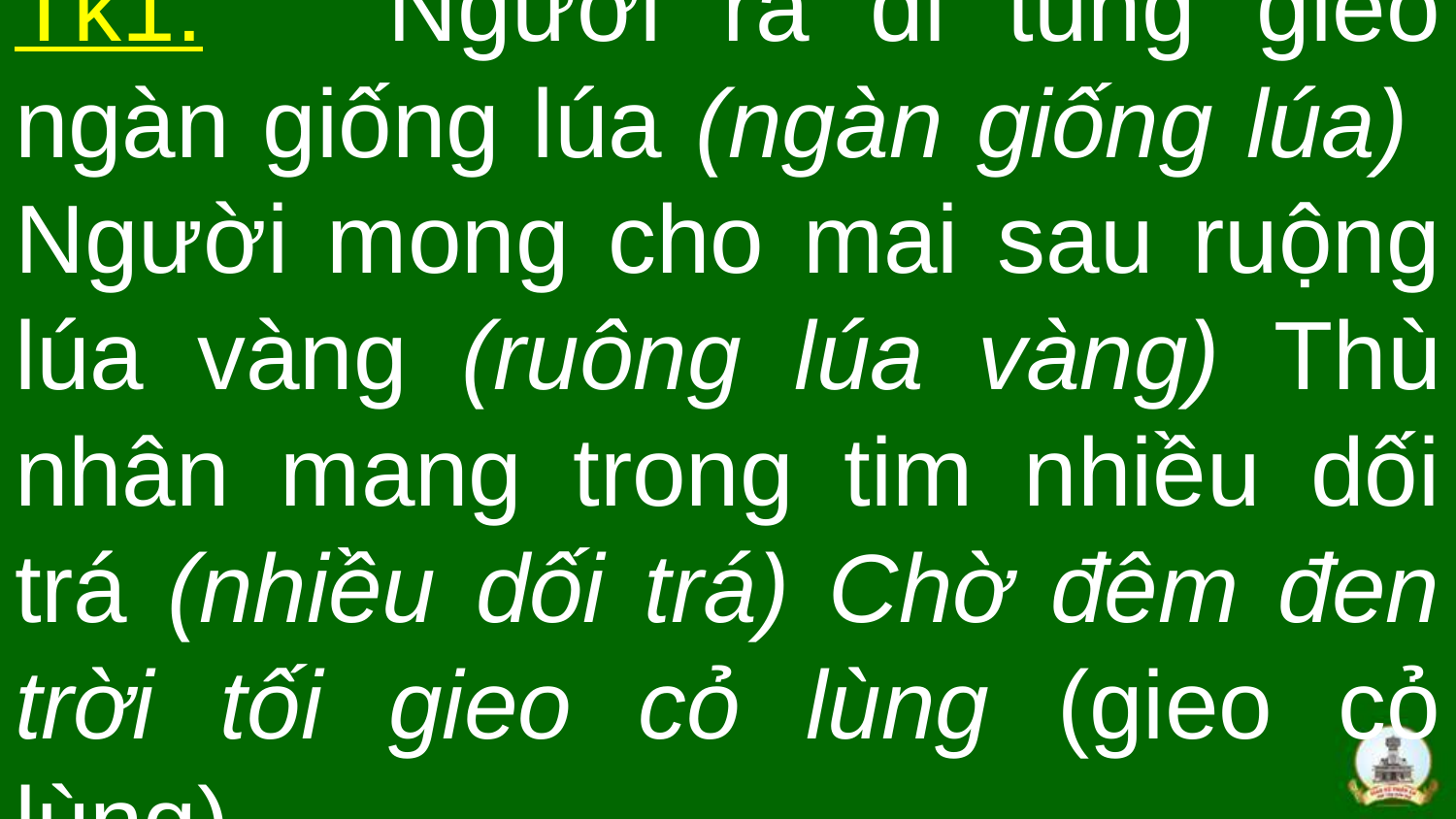

# Tk1:   Người ra đi tung gieo ngàn giống lúa (ngàn giống lúa)  Người mong cho mai sau ruộng lúa vàng (ruông lúa vàng) Thù nhân mang trong tim nhiều dối trá (nhiều dối trá) Chờ đêm đen trời tối gieo cỏ lùng (gieo cỏ lùng).